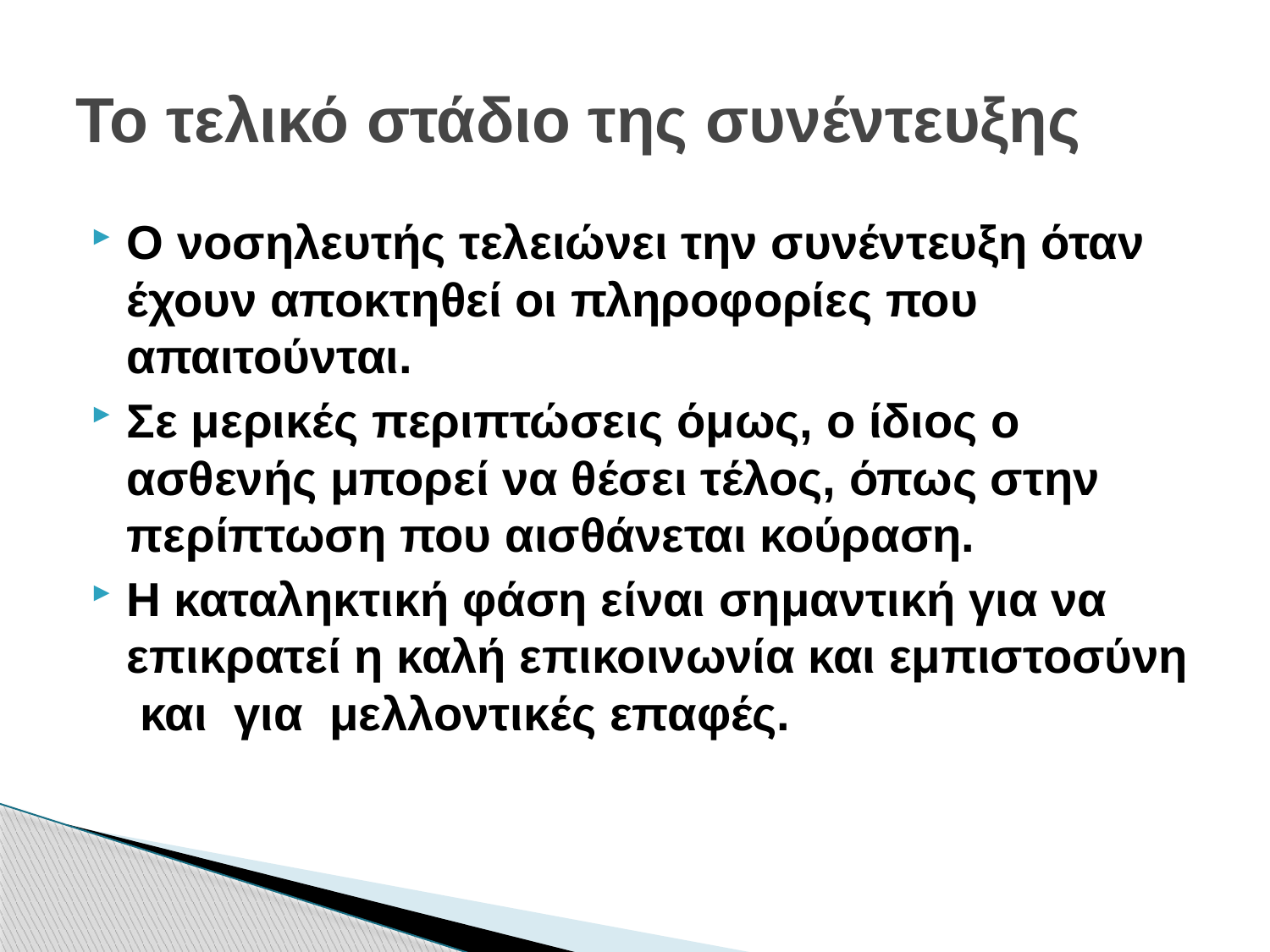

# Το τελικό στάδιο της συνέντευξης
Ο νοσηλευτής τελειώνει την συνέντευξη όταν έχουν αποκτηθεί οι πληροφορίες που απαιτούνται.
Σε μερικές περιπτώσεις όμως, ο ίδιος ο ασθενής μπορεί να θέσει τέλος, όπως στην περίπτωση που αισθάνεται κούραση.
Η καταληκτική φάση είναι σημαντική για να επικρατεί η καλή επικοινωνία και εμπιστοσύνη  και  για  μελλοντικές επαφές.